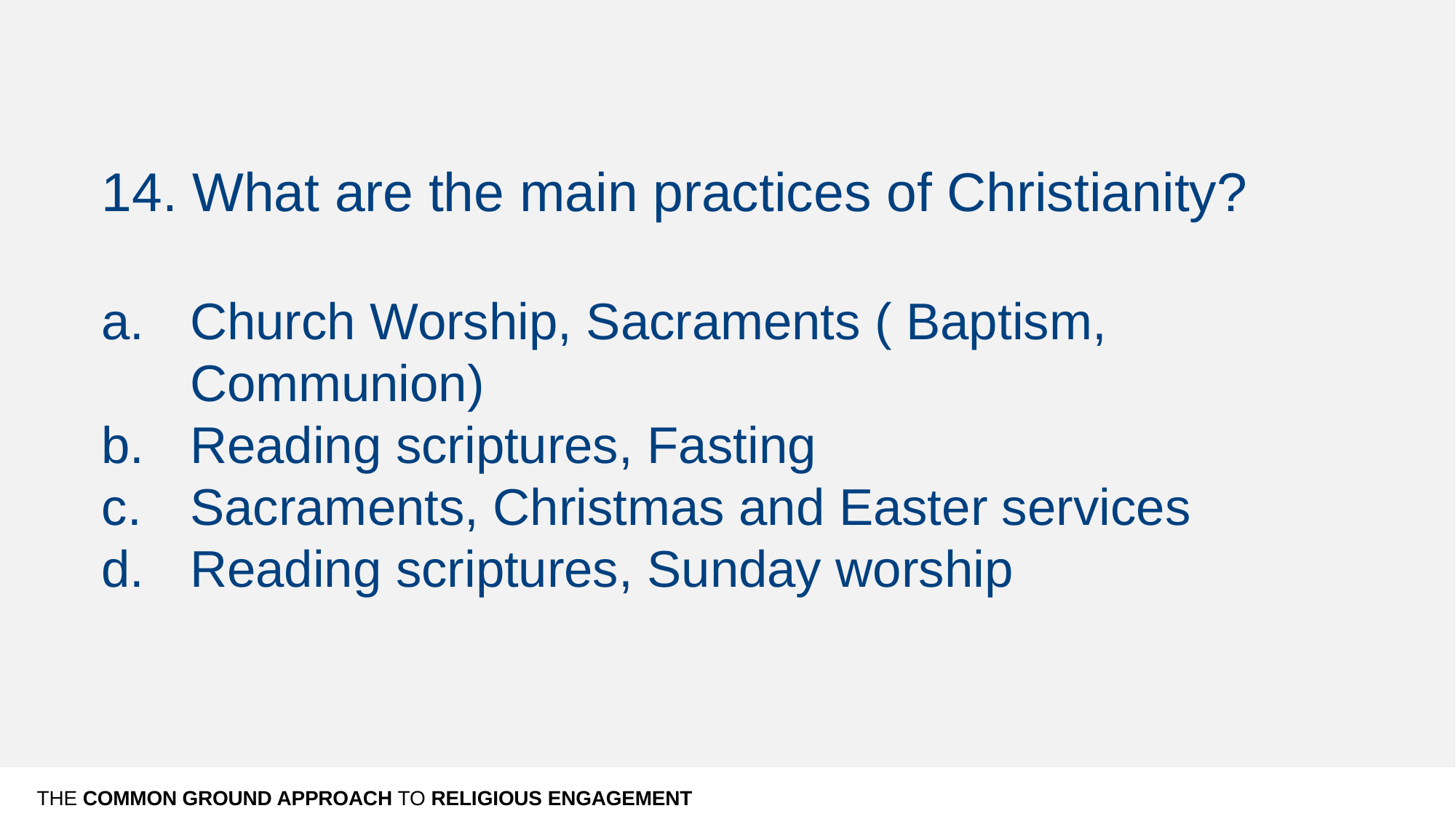

14. What are the main practices of Christianity?

Church Worship, Sacraments ( Baptism, Communion)
Reading scriptures, Fasting
Sacraments, Christmas and Easter services
Reading scriptures, Sunday worship